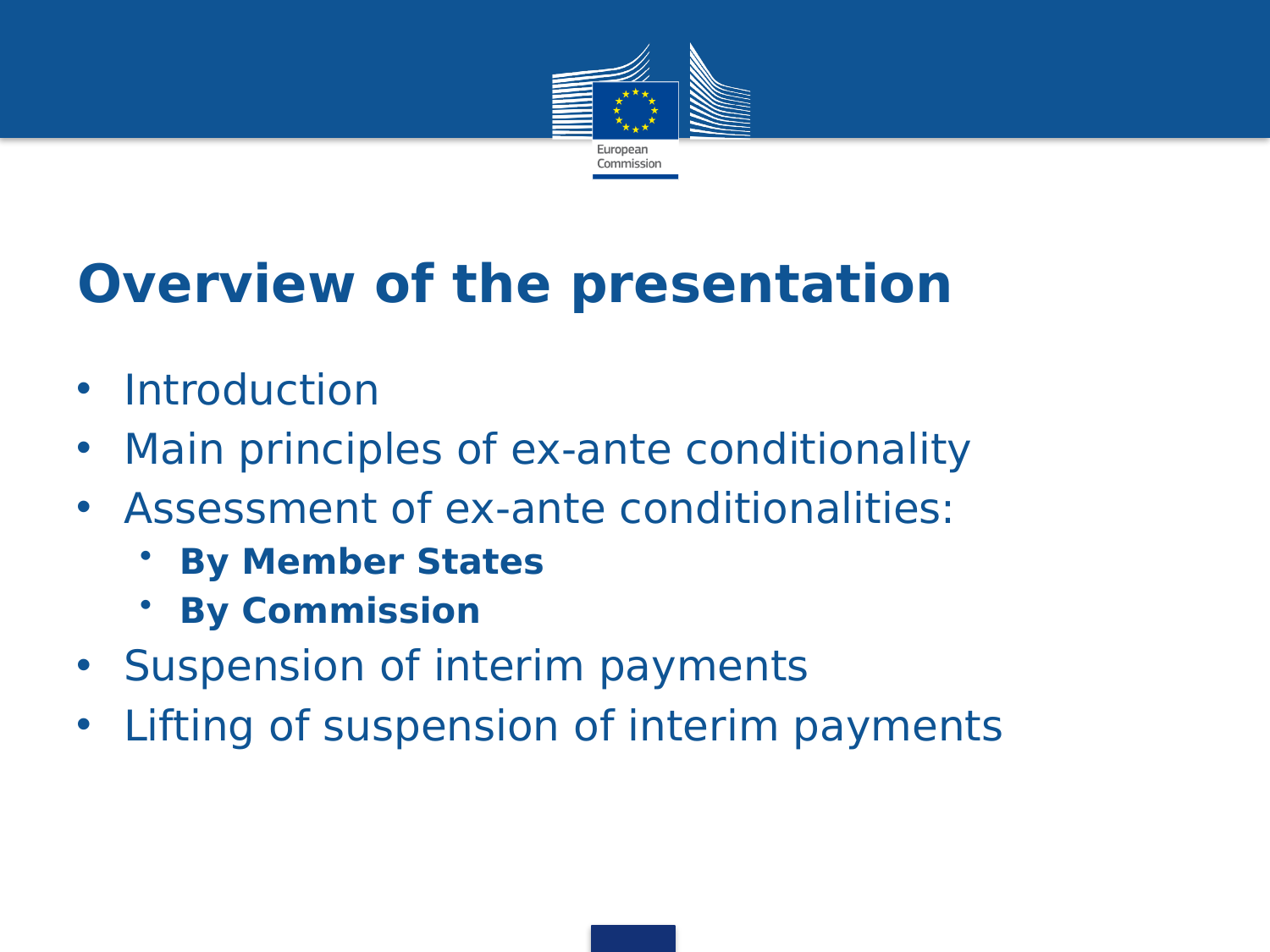

# Overview of the presentation
Introduction
Main principles of ex-ante conditionality
Assessment of ex-ante conditionalities:
By Member States
By Commission
Suspension of interim payments
Lifting of suspension of interim payments